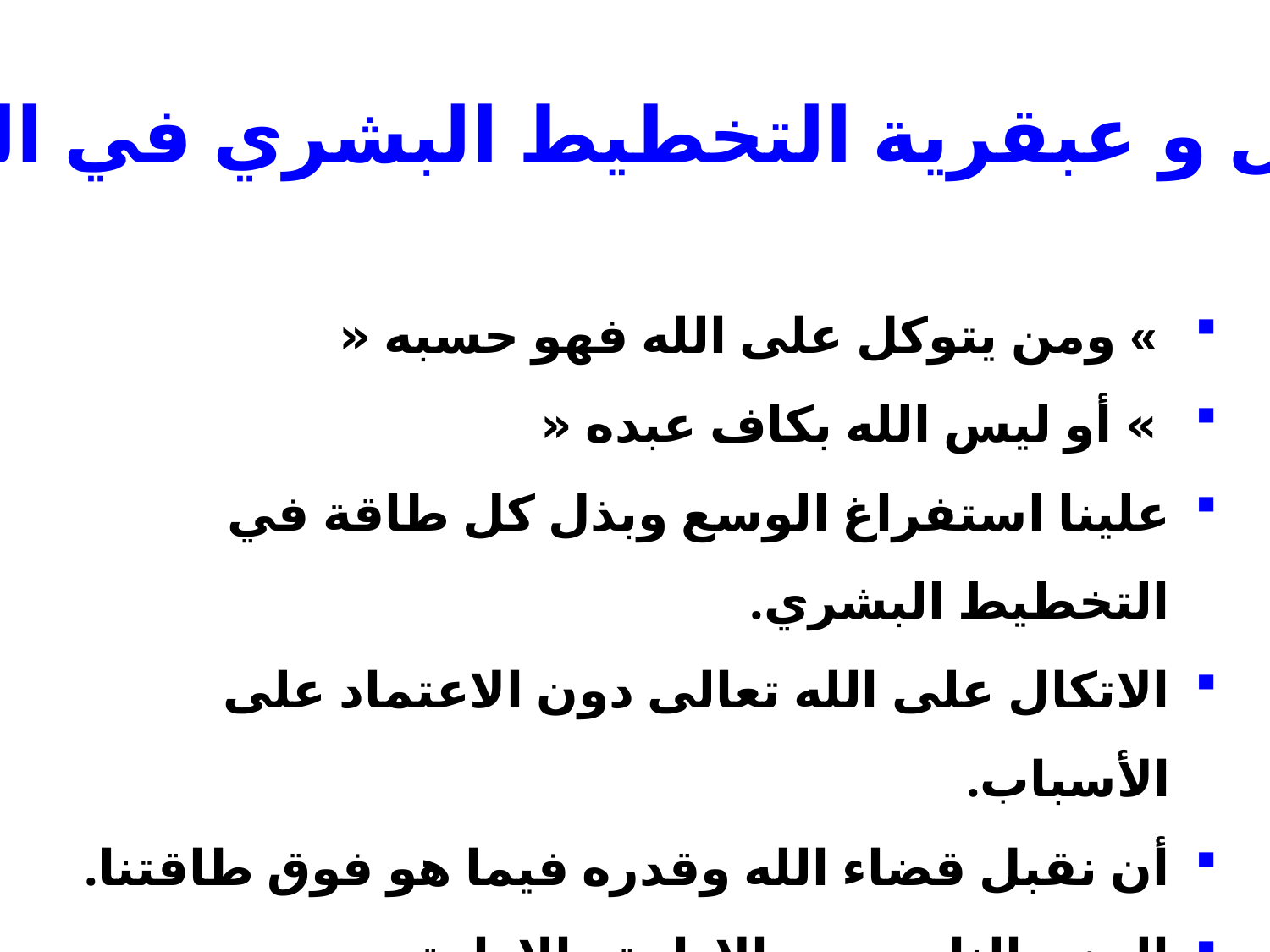

التوكل و عبقرية التخطيط البشري في الهجرة
 » ومن يتوكل على الله فهو حسبه «
 » أو ليس الله بكاف عبده «
علينا استفراغ الوسع وبذل كل طاقة في التخطيط البشري.
الاتكال على الله تعالى دون الاعتماد على الأسباب.
أن نقبل قضاء الله وقدره فيما هو فوق طاقتنا.
المزج الناجح بين الإدارة والإرادة..